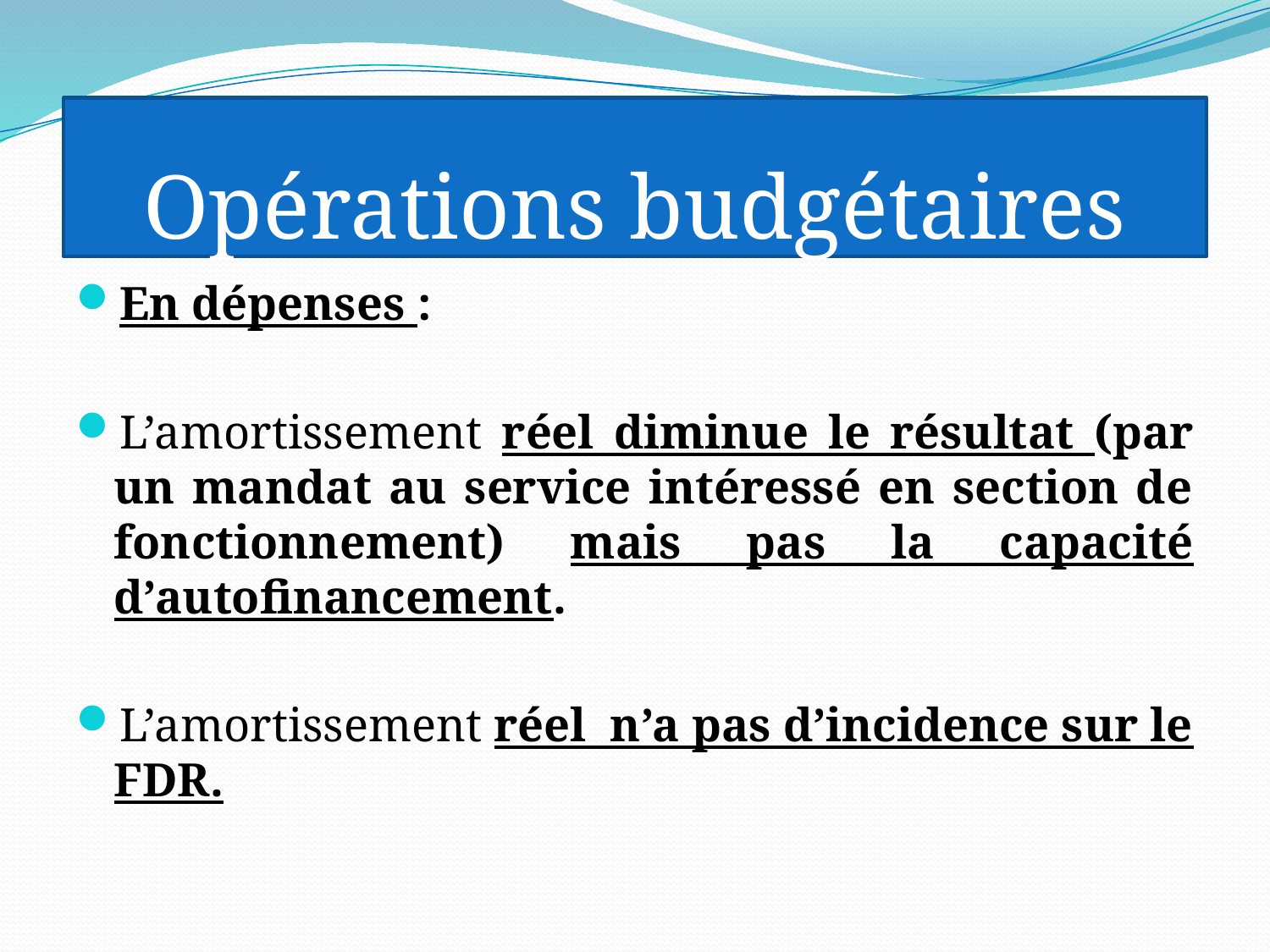

# Opérations budgétaires
En dépenses :

L’amortissement réel diminue le résultat (par un mandat au service intéressé en section de fonctionnement) mais pas la capacité d’autofinancement.

L’amortissement réel  n’a pas d’incidence sur le FDR.